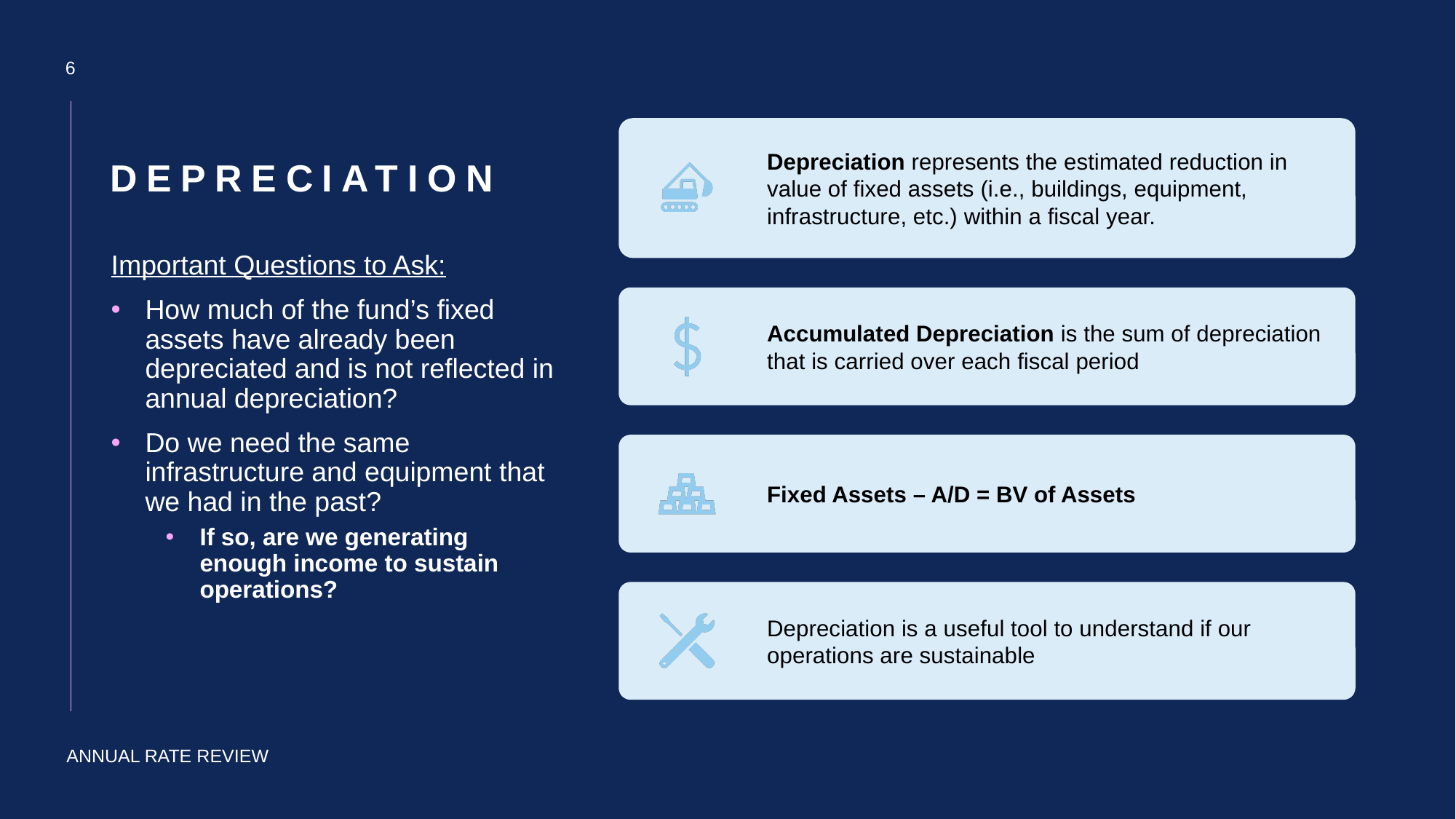

6
Depreciation represents the estimated reduction in value of fixed assets (i.e., buildings, equipment, infrastructure, etc.) within a fiscal year.
Accumulated Depreciation is the sum of depreciation that is carried over each fiscal period
Fixed Assets – A/D = BV of Assets
Depreciation is a useful tool to understand if our operations are sustainable
# Depreciation
Important Questions to Ask:
How much of the fund’s fixed assets have already been depreciated and is not reflected in annual depreciation?
Do we need the same infrastructure and equipment that we had in the past?
If so, are we generating enough income to sustain operations?

ANNUAL RATE REVIEW